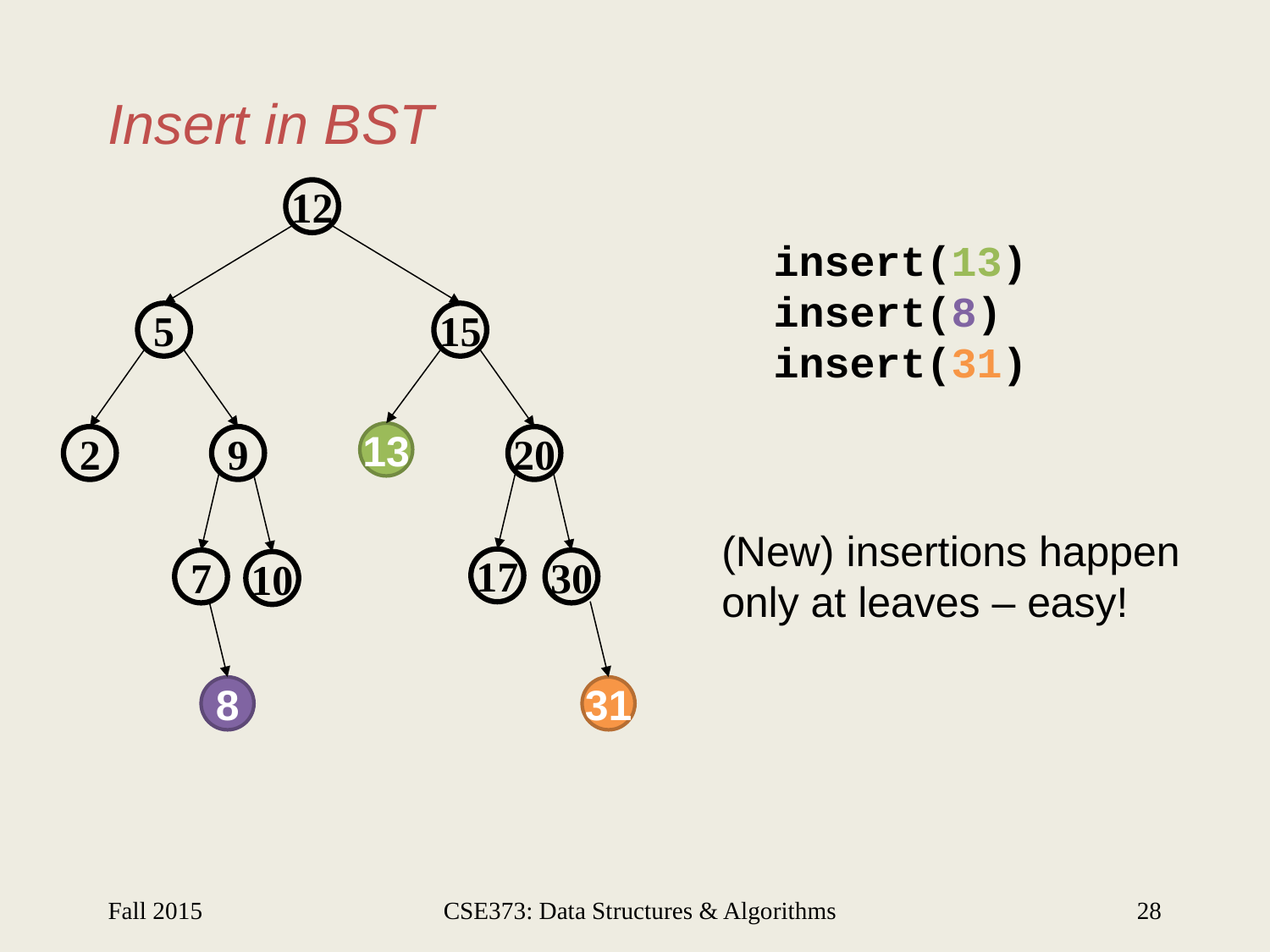

# Insert in BST
12
insert(13)
insert(8)
insert(31)
5
15
13
2
9
20
(New) insertions happen only at leaves – easy!
17
7
30
10
8
31
Fall 2015
CSE373: Data Structures & Algorithms
28